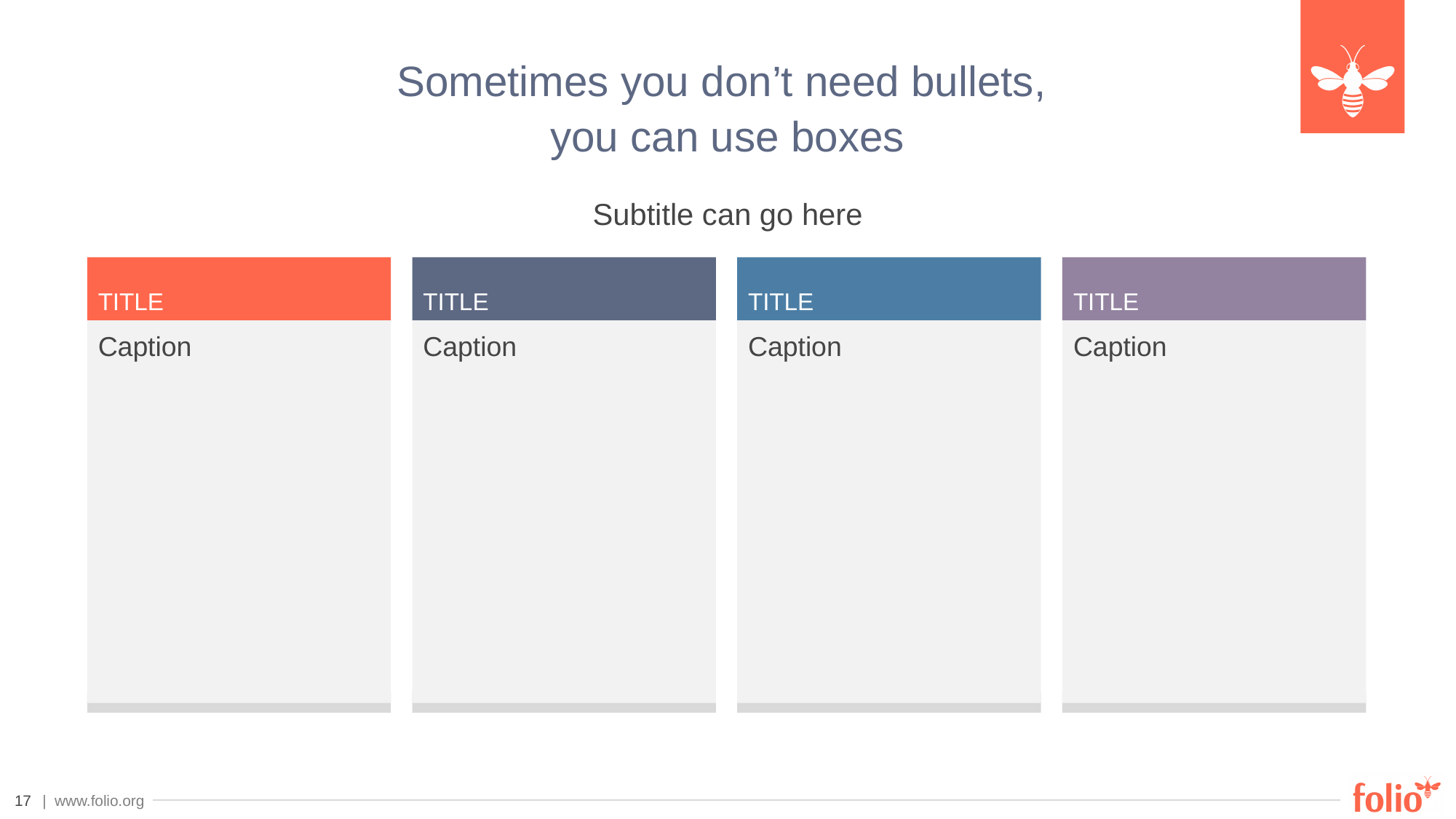

# Sometimes you don’t need bullets, you can use boxes
Subtitle can go here
TITLE
TITLE
TITLE
TITLE
Caption
Caption
Caption
Caption